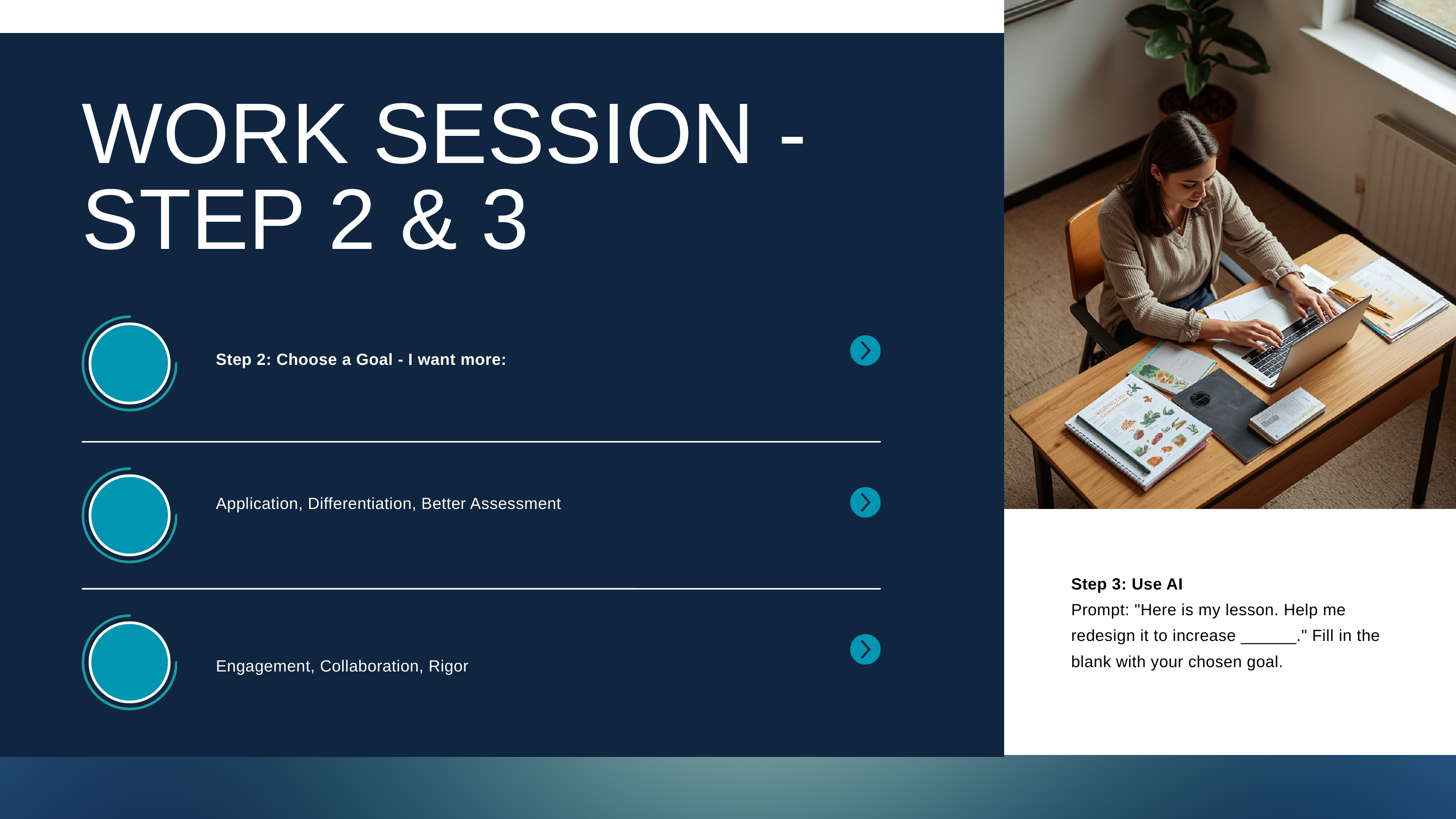

WORK SESSION - STEP 2 & 3

Step 2: Choose a Goal - I want more:

Application, Differentiation, Better Assessment

Step 3: Use AI
Prompt: "Here is my lesson. Help me redesign it to increase ______." Fill in the blank with your chosen goal.

Engagement, Collaboration, Rigor